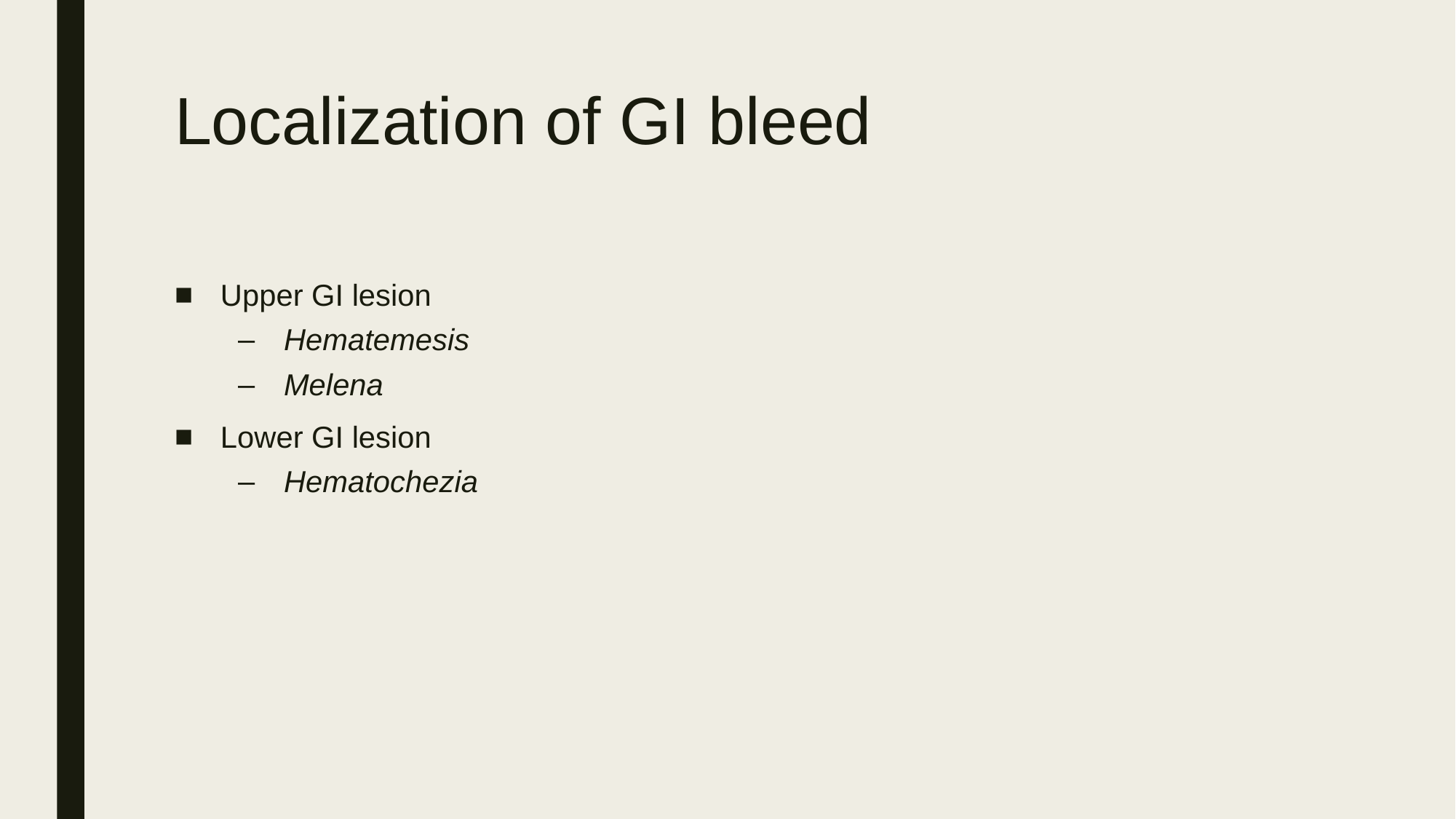

# Localization of GI bleed
Upper GI lesion
Hematemesis
Melena
Lower GI lesion
Hematochezia